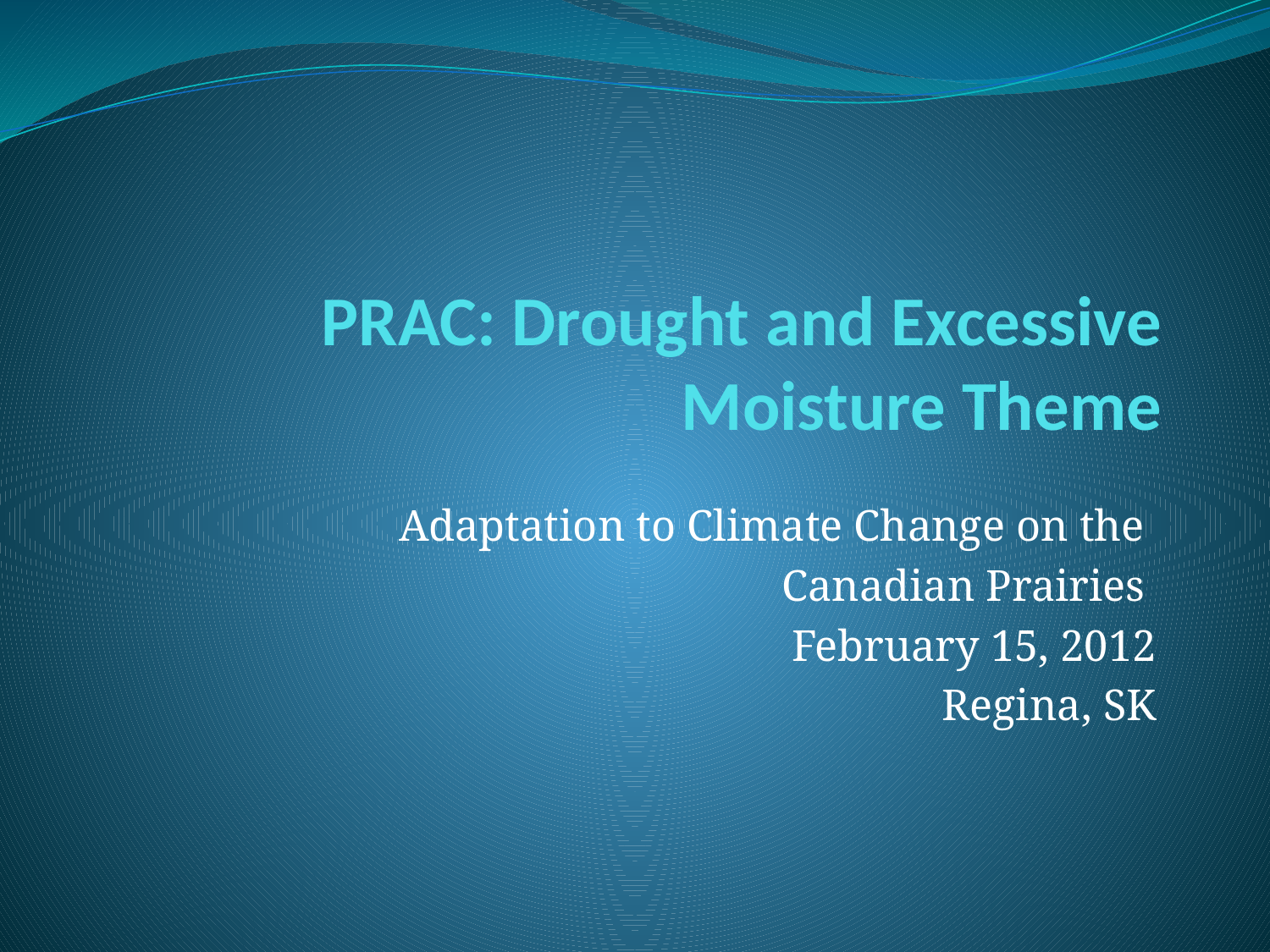

# PRAC: Drought and Excessive Moisture Theme
Adaptation to Climate Change on the
Canadian Prairies
February 15, 2012
Regina, SK